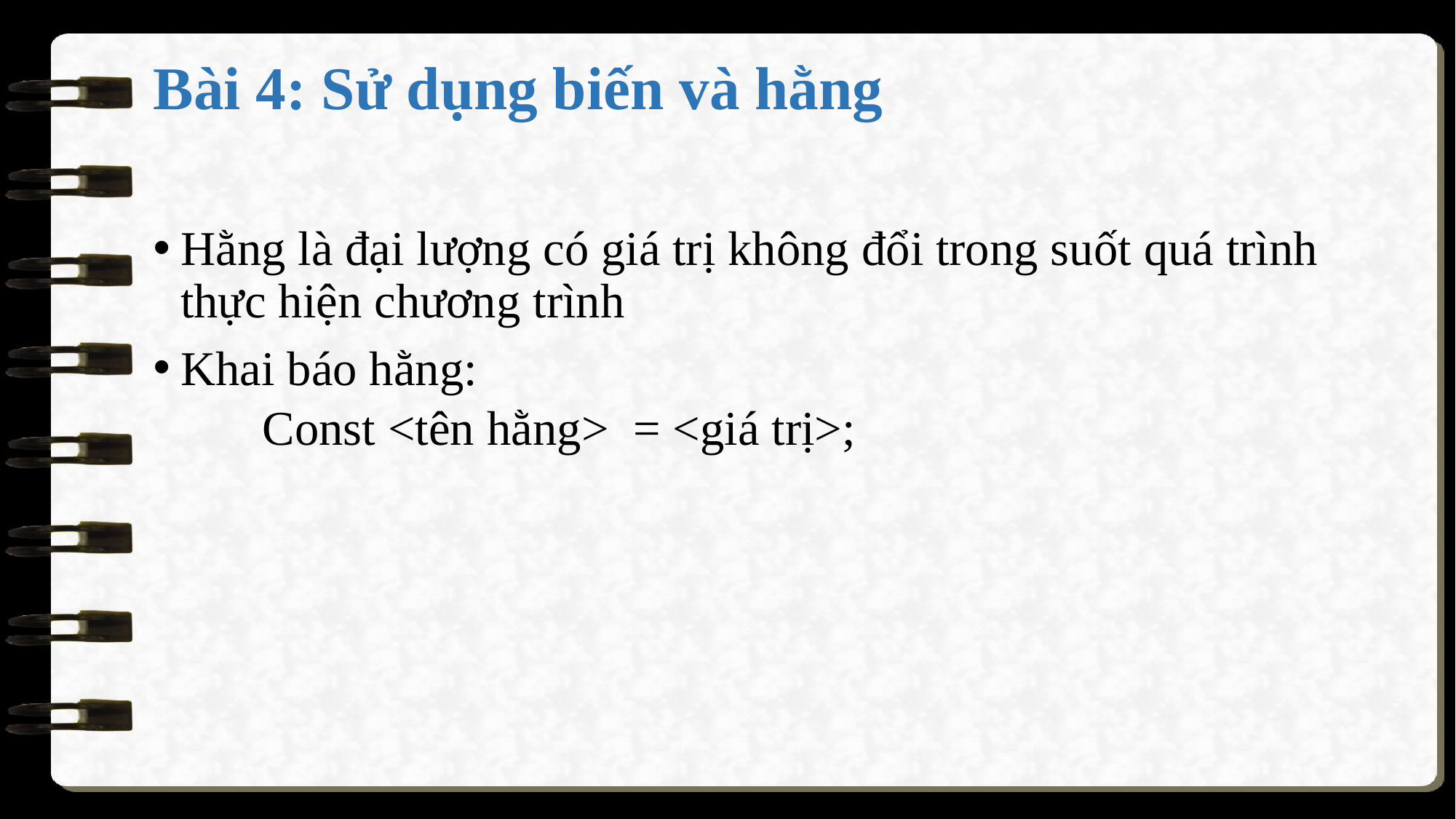

# Bài 4: Sử dụng biến và hằng
Hằng là đại lượng có giá trị không đổi trong suốt quá trình thực hiện chương trình
Khai báo hằng:
Const <tên hằng>  = <giá trị>;